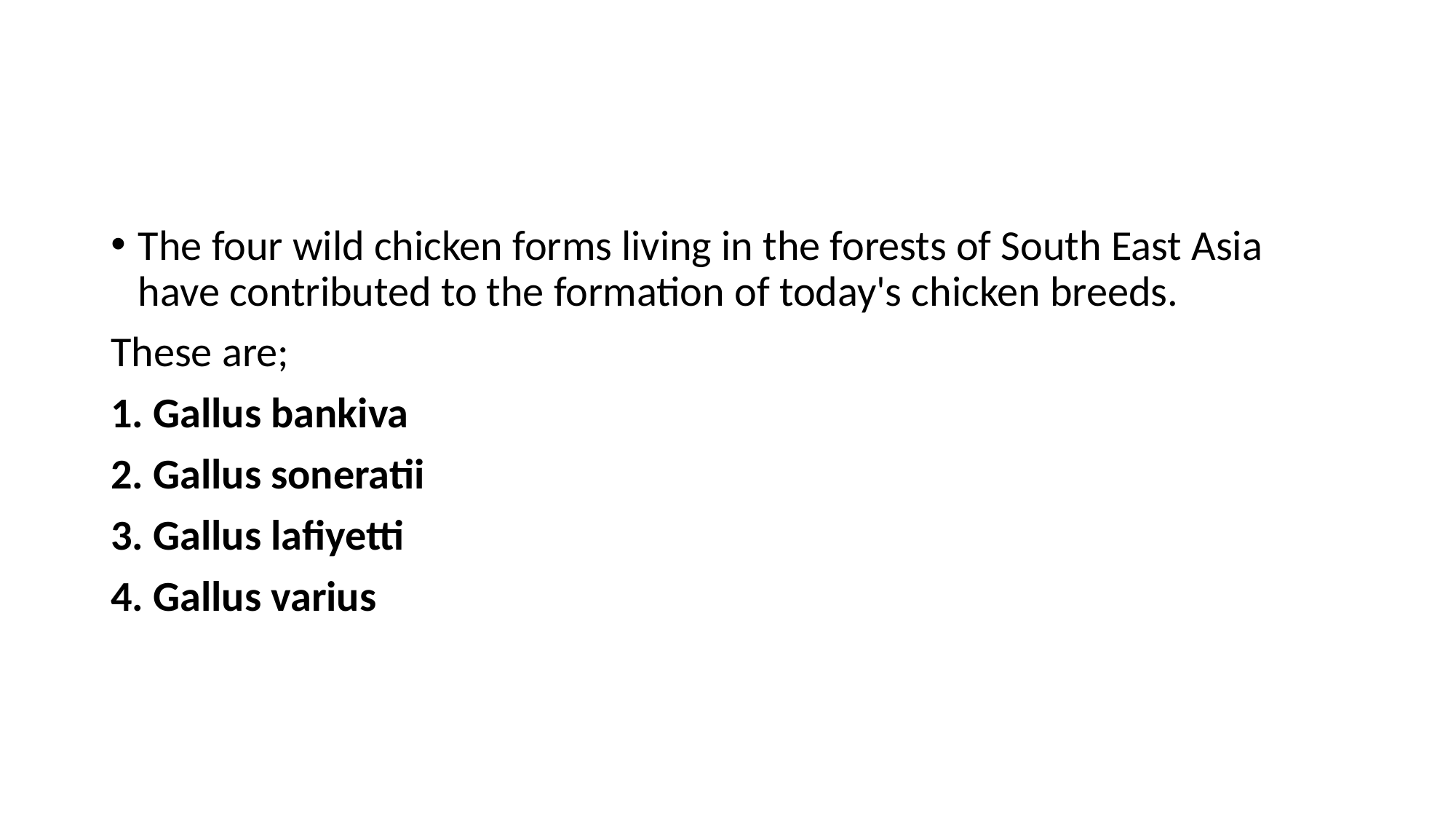

#
The four wild chicken forms living in the forests of South East Asia have contributed to the formation of today's chicken breeds.
These are;
1. Gallus bankiva
2. Gallus soneratii
3. Gallus lafiyetti
4. Gallus varius